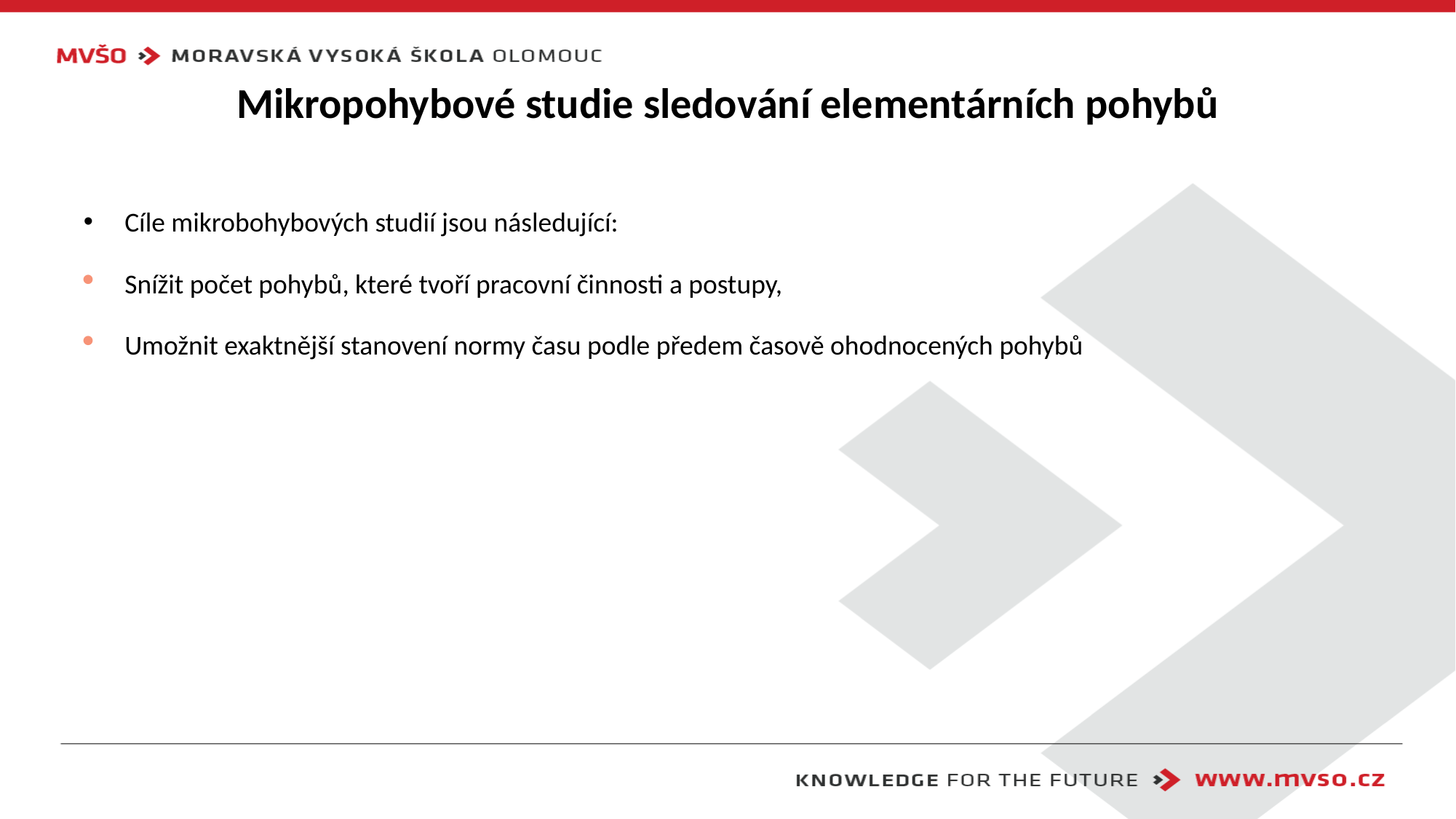

# Mikropohybové studie sledování elementárních pohybů
Cíle mikrobohybových studií jsou následující:
Snížit počet pohybů, které tvoří pracovní činnosti a postupy,
Umožnit exaktnější stanovení normy času podle předem časově ohodnocených pohybů